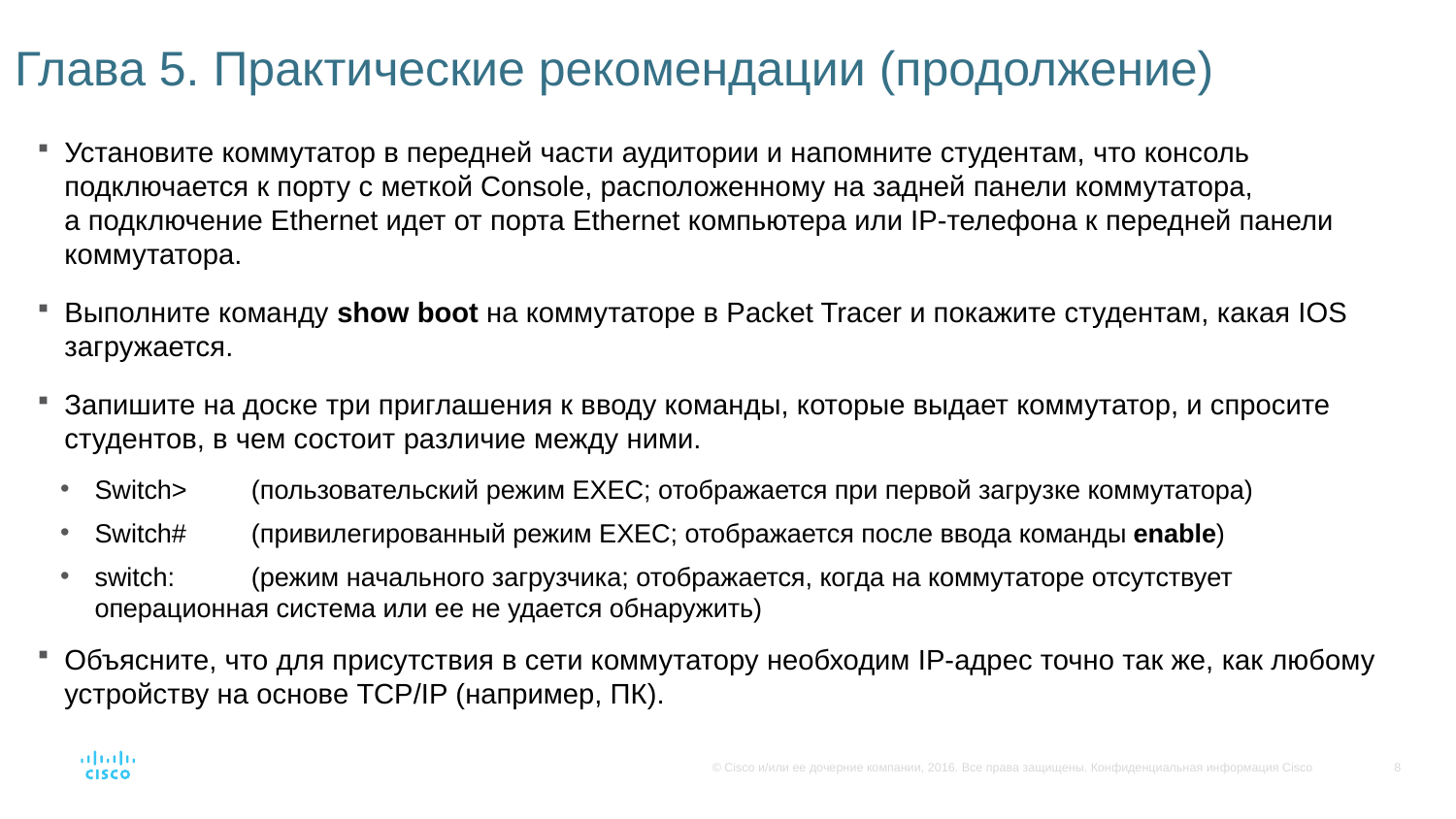

# Глава 5. Практические рекомендации (продолжение)
Установите коммутатор в передней части аудитории и напомните студентам, что консоль подключается к порту с меткой Console, расположенному на задней панели коммутатора, а подключение Ethernet идет от порта Ethernet компьютера или IP-телефона к передней панели коммутатора.
Выполните команду show boot на коммутаторе в Packet Tracer и покажите студентам, какая IOS загружается.
Запишите на доске три приглашения к вводу команды, которые выдает коммутатор, и спросите студентов, в чем состоит различие между ними.
Switch>	(пользовательский режим EXEC; отображается при первой загрузке коммутатора)
Switch#	(привилегированный режим EXEC; отображается после ввода команды enable)
switch:	(режим начального загрузчика; отображается, когда на коммутаторе отсутствует операционная система или ее не удается обнаружить)
Объясните, что для присутствия в сети коммутатору необходим IP-адрес точно так же, как любому устройству на основе TCP/IP (например, ПК).